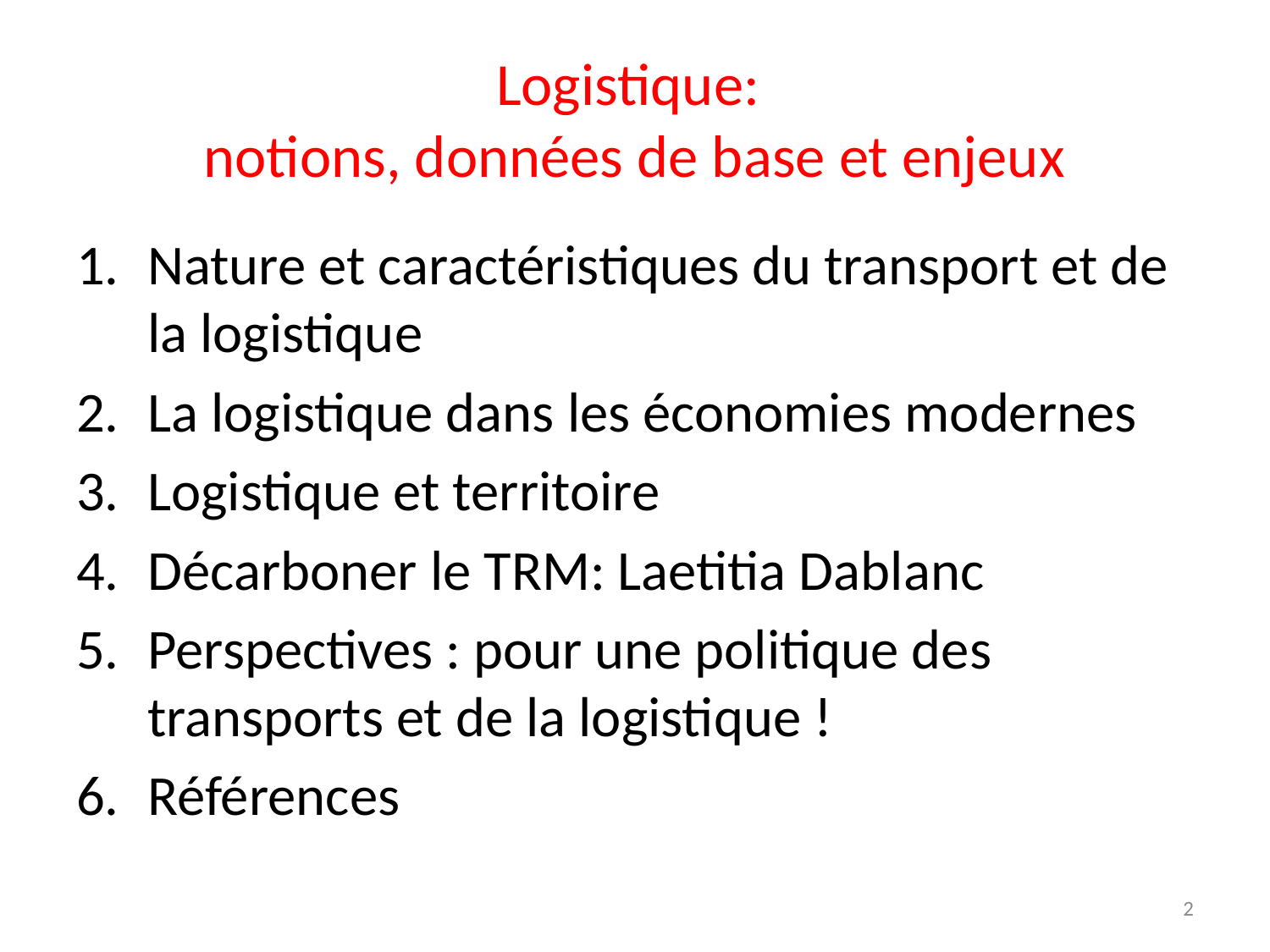

# Logistique: notions, données de base et enjeux
Nature et caractéristiques du transport et de la logistique
La logistique dans les économies modernes
Logistique et territoire
Décarboner le TRM: Laetitia Dablanc
Perspectives : pour une politique des transports et de la logistique !
Références
2